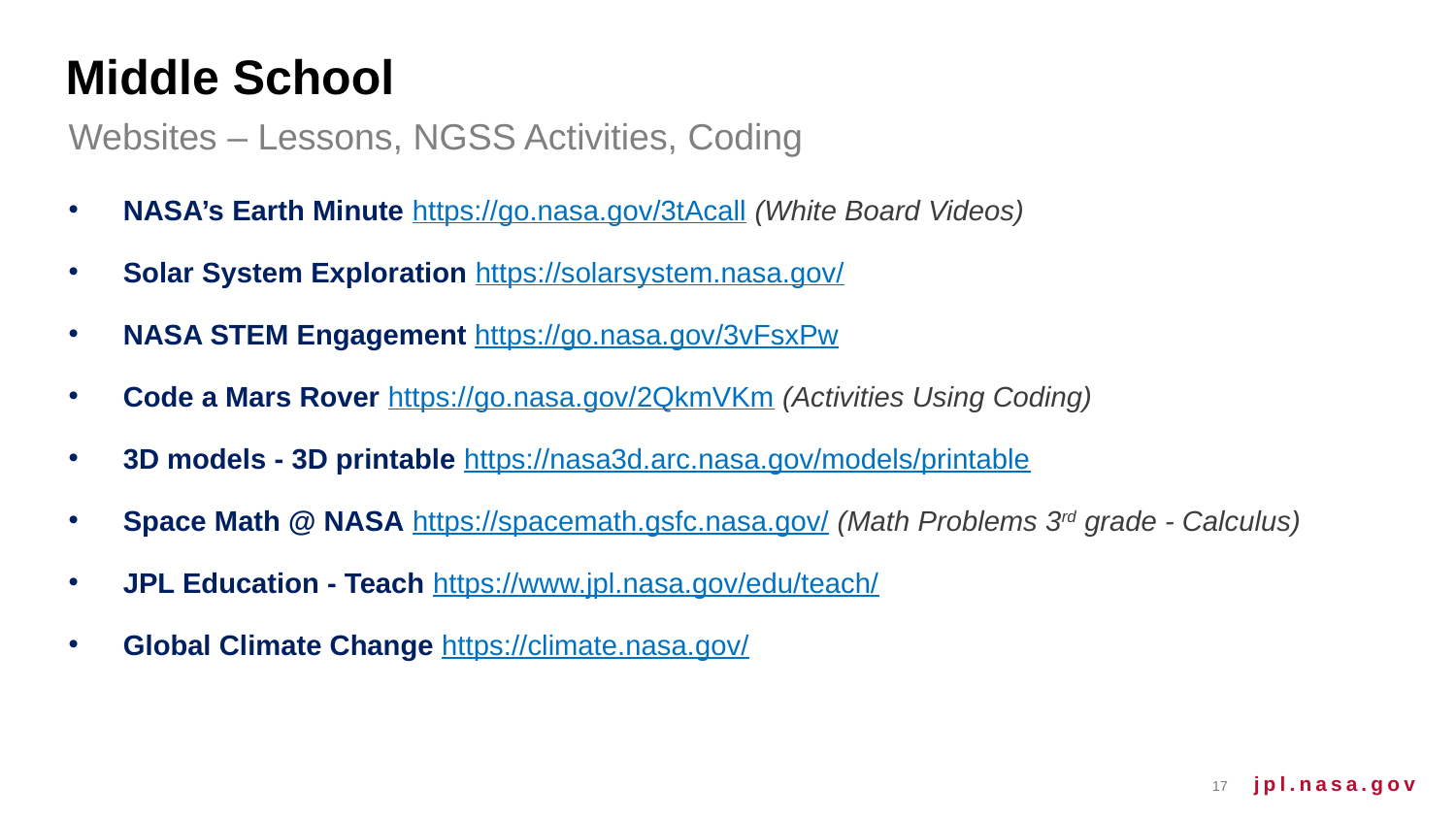

# Middle School
Websites – Lessons, NGSS Activities, Coding
NASA’s Earth Minute https://go.nasa.gov/3tAcall (White Board Videos)

Solar System Exploration https://solarsystem.nasa.gov/

NASA STEM Engagement https://go.nasa.gov/3vFsxPw

Code a Mars Rover https://go.nasa.gov/2QkmVKm (Activities Using Coding)

3D models - 3D printable https://nasa3d.arc.nasa.gov/models/printable

Space Math @ NASA https://spacemath.gsfc.nasa.gov/ (Math Problems 3rd grade - Calculus)

JPL Education - Teach https://www.jpl.nasa.gov/edu/teach/

Global Climate Change https://climate.nasa.gov/

17